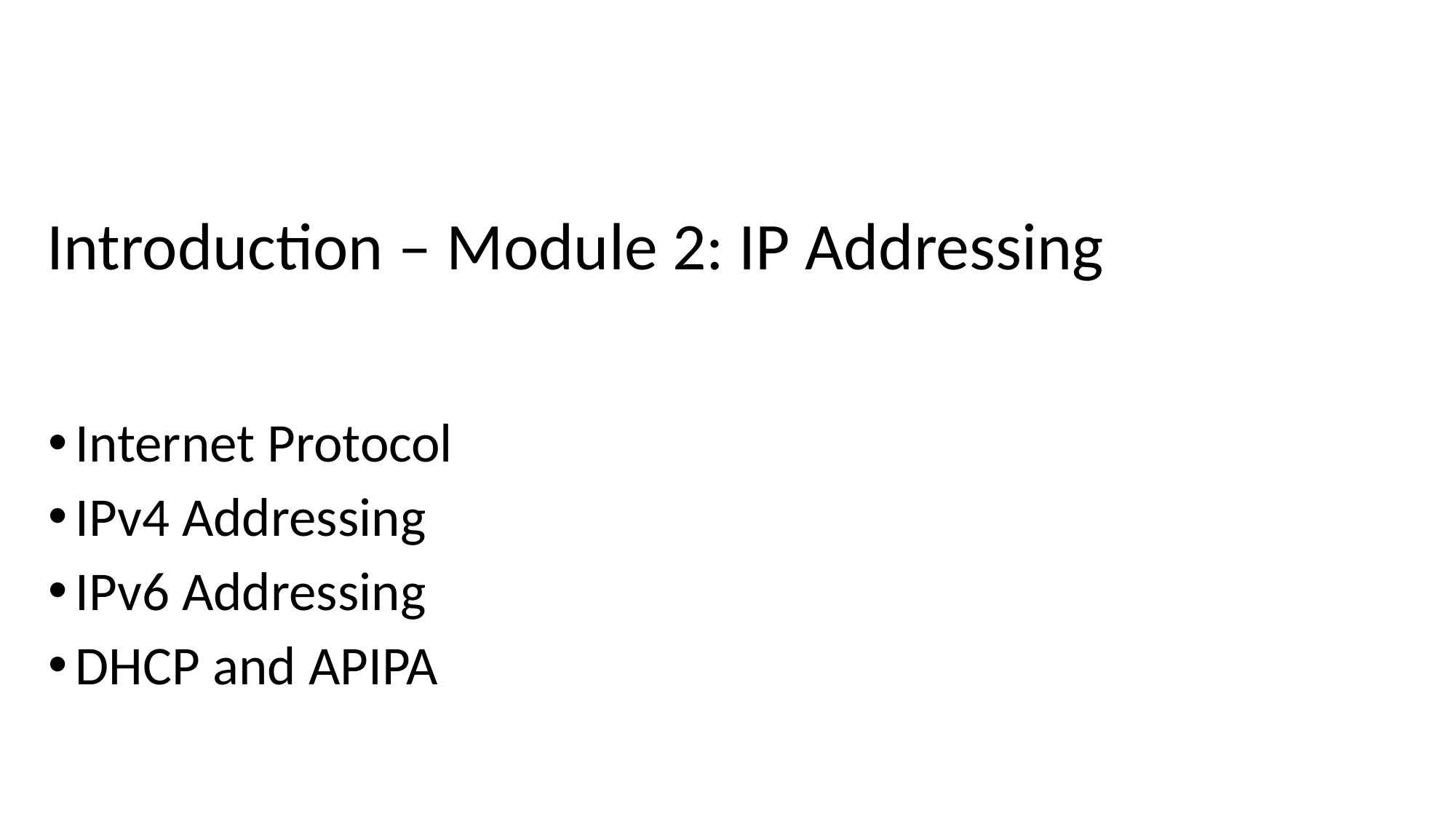

# Introduction – Module 2: IP Addressing
Internet Protocol
IPv4 Addressing
IPv6 Addressing
DHCP and APIPA